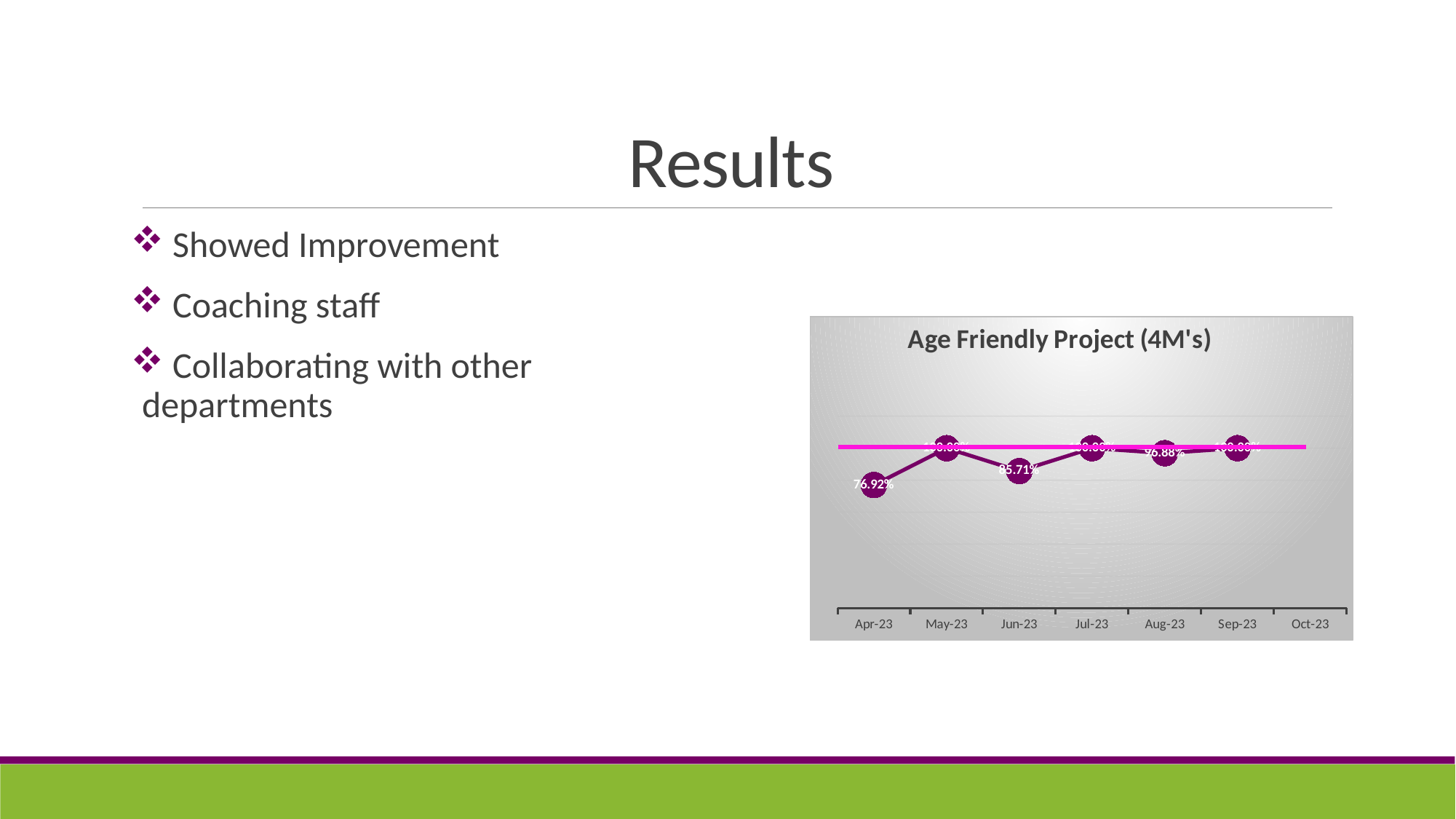

# Results
 Showed Improvement
 Coaching staff
 Collaborating with other departments

### Chart: Age Friendly Project (4M's)

| Category | Post Acute Age Friendly Project (4M's)  |
|---|---|
| 45017 | 0.7692 |
| 45047 | 1.0 |
| 45078 | 0.8571 |
| 45108 | 1.0 |
| 45139 | 0.9688 |
| 45170 | 1.0 |
| 45200 | None |